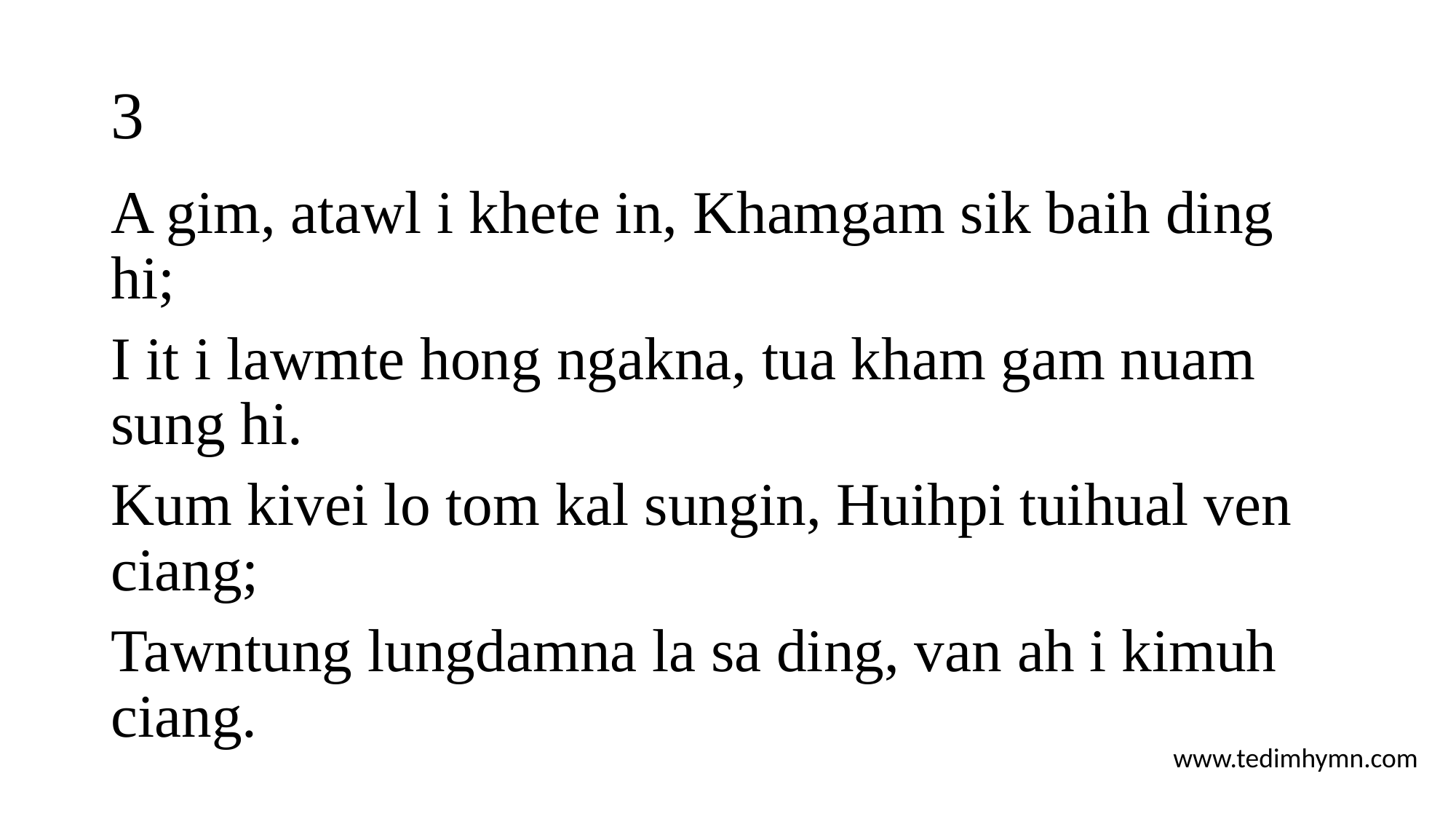

# 3
A gim, atawl i khete in, Khamgam sik baih ding hi;
I it i lawmte hong ngakna, tua kham gam nuam sung hi.
Kum kivei lo tom kal sungin, Huihpi tuihual ven ciang;
Tawntung lungdamna la sa ding, van ah i kimuh ciang.

www.tedimhymn.com